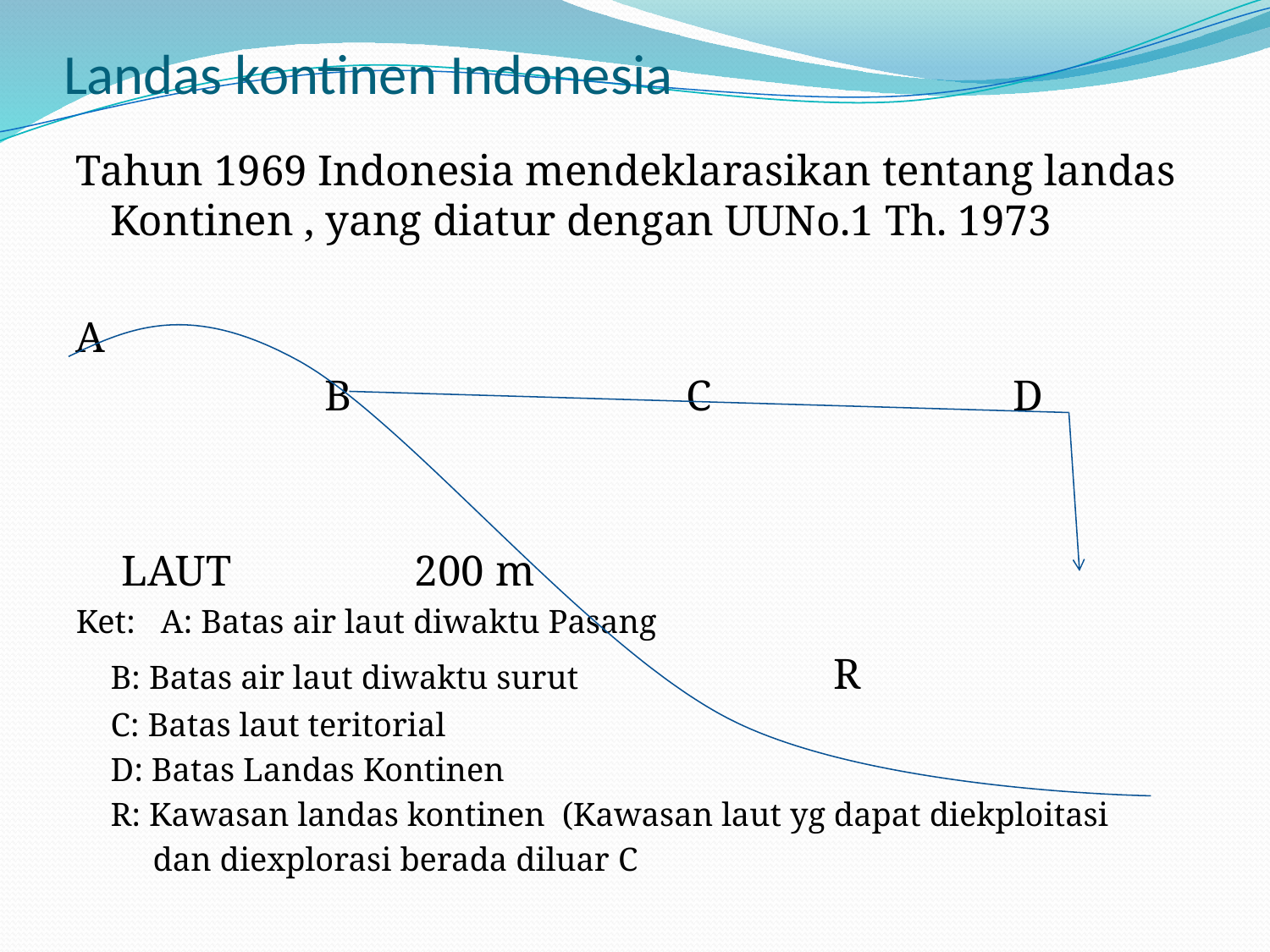

# Landas kontinen Indonesia
Tahun 1969 Indonesia mendeklarasikan tentang landas Kontinen , yang diatur dengan UUNo.1 Th. 1973

A
                       B                               C                            D

						 LAUT                 200 m
Ket:   A: Batas air laut diwaktu Pasang
		B: Batas air laut diwaktu surut                              R
		C: Batas laut teritorial
		D: Batas Landas Kontinen
		R: Kawasan landas kontinen  (Kawasan laut yg dapat diekploitasi
		     dan diexplorasi berada diluar C